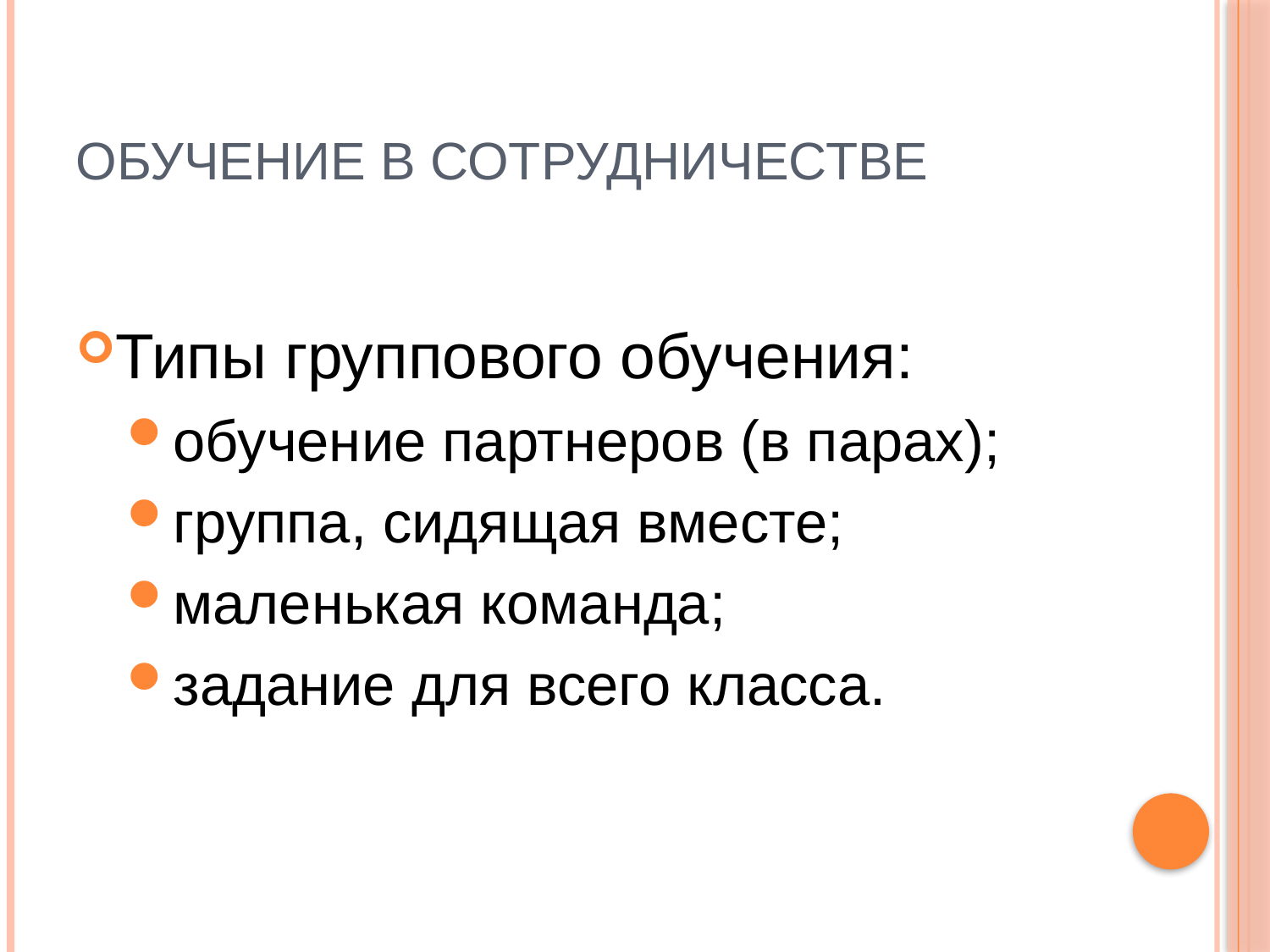

# Обучение в сотрудничестве

Типы группового обучения:
обучение партнеров (в парах);
группа, сидящая вместе;
маленькая команда;
задание для всего класса.